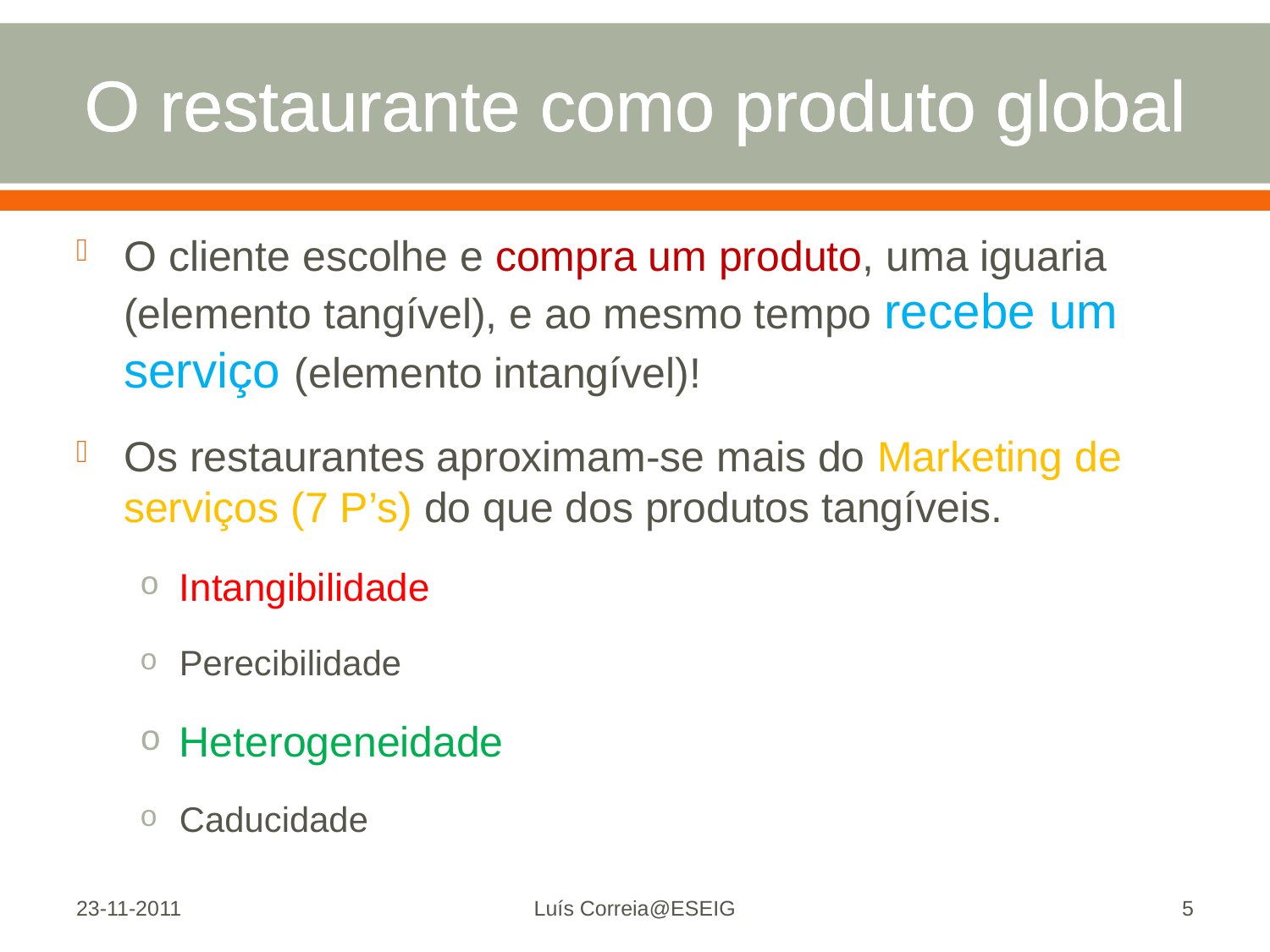

# O restaurante como produto global
O cliente escolhe e compra um produto, uma iguaria (elemento tangível), e ao mesmo tempo recebe um serviço (elemento intangível)!
Os restaurantes aproximam-se mais do Marketing de serviços (7 P’s) do que dos produtos tangíveis.
Intangibilidade
Perecibilidade
Heterogeneidade
Caducidade

23-11-2011
Luís Correia@ESEIG
5